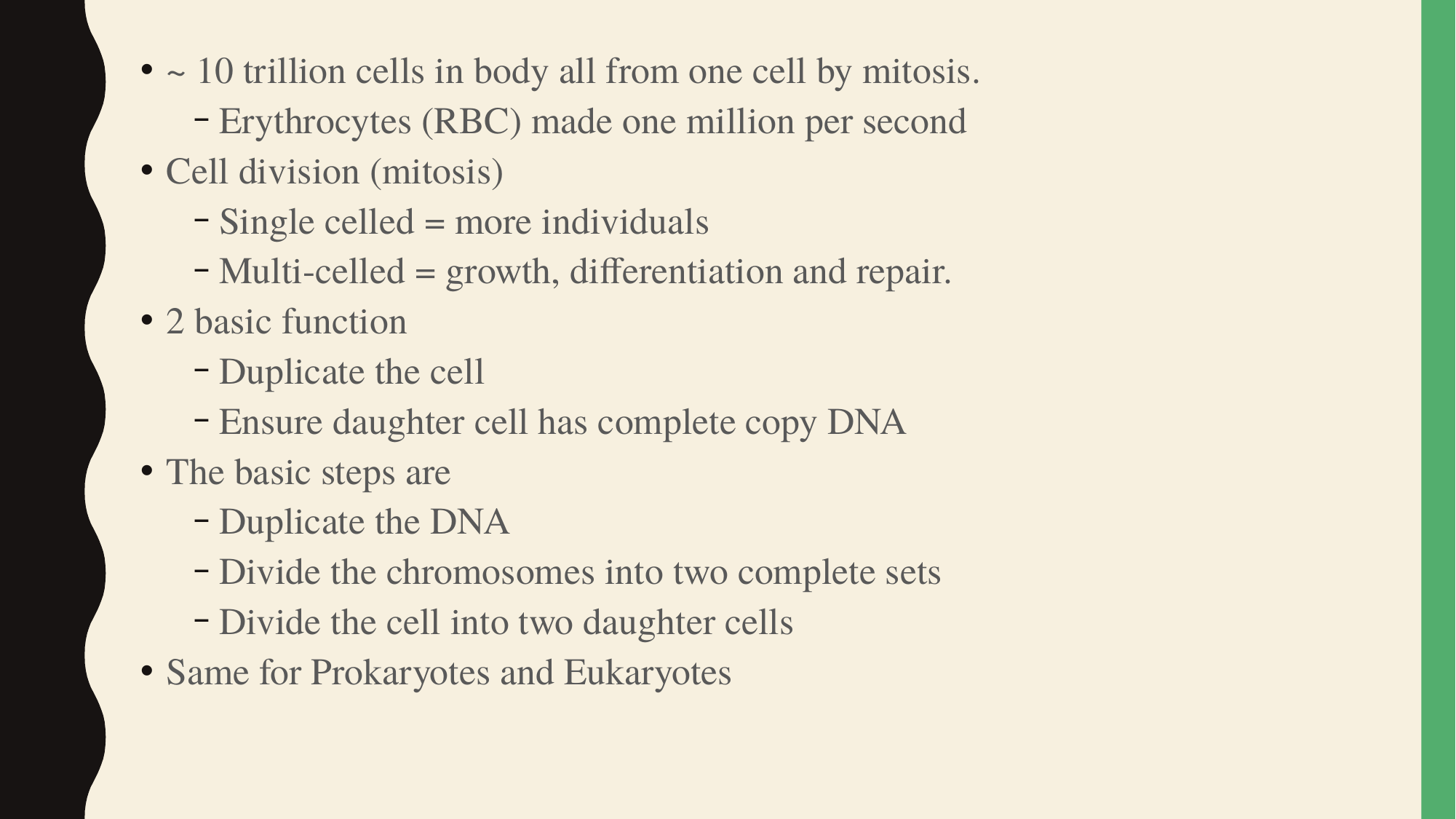

~ 10 trillion cells in body all from one cell by mitosis.
Erythrocytes (RBC) made one million per second
Cell division (mitosis)
Single celled = more individuals
Multi-celled = growth, differentiation and repair.
2 basic function
Duplicate the cell
Ensure daughter cell has complete copy DNA
The basic steps are
Duplicate the DNA
Divide the chromosomes into two complete sets
Divide the cell into two daughter cells
Same for Prokaryotes and Eukaryotes

#